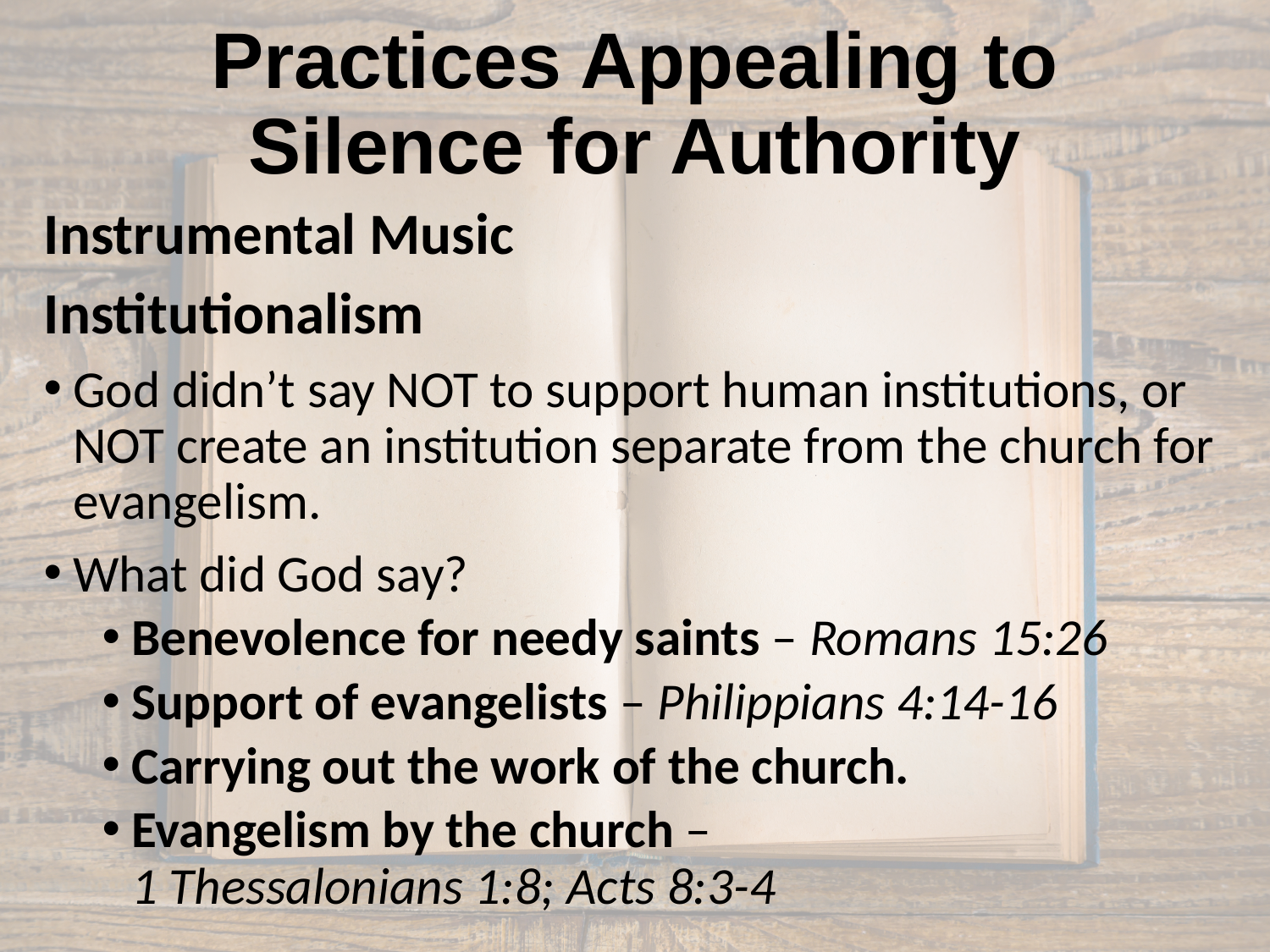

# Practices Appealing to Silence for Authority
Instrumental Music
Institutionalism
God didn’t say NOT to support human institutions, or NOT create an institution separate from the church for evangelism.
What did God say?
Benevolence for needy saints – Romans 15:26
Support of evangelists – Philippians 4:14-16
Carrying out the work of the church.
Evangelism by the church –                                           1 Thessalonians 1:8; Acts 8:3-4